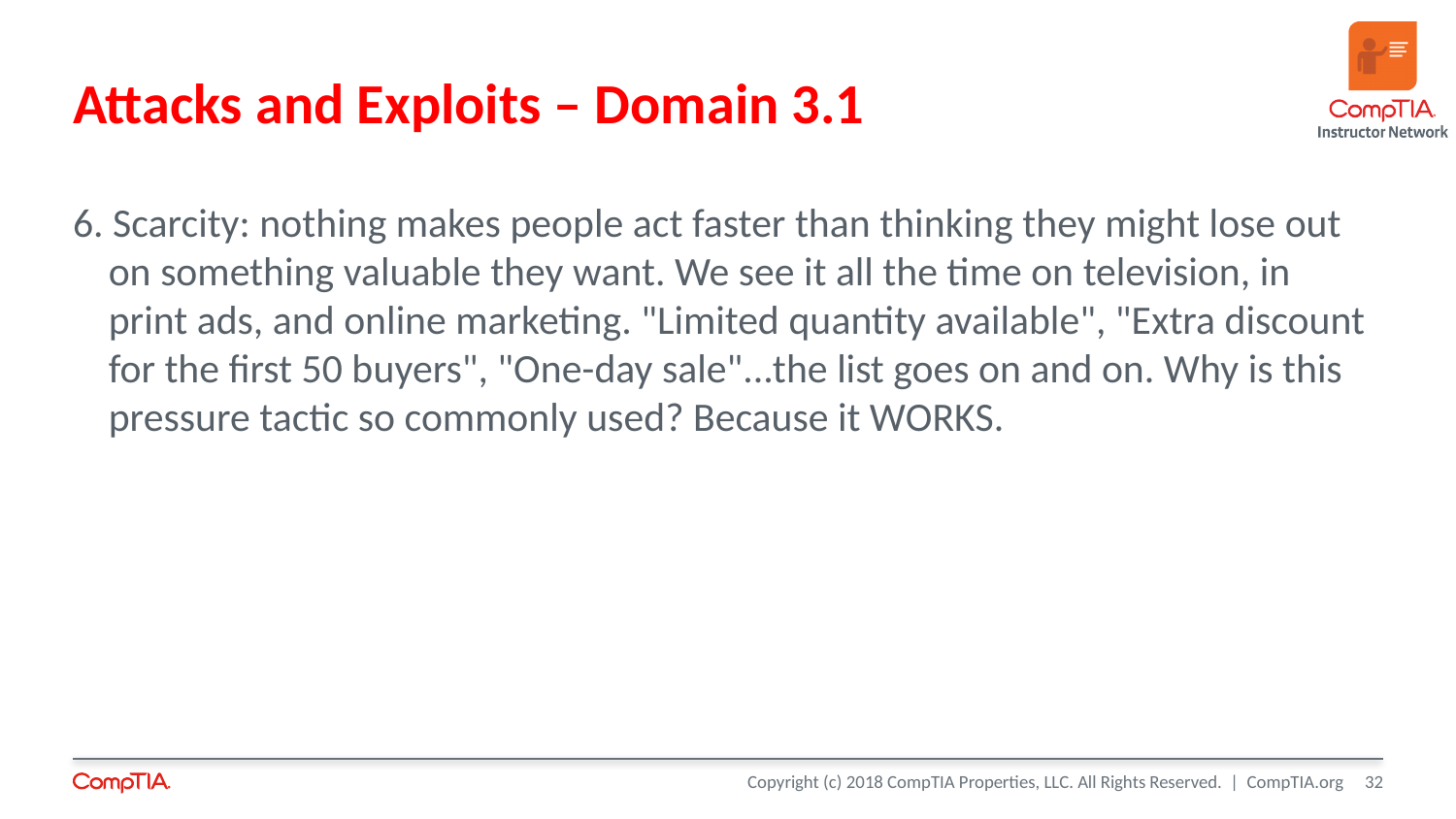

# Attacks and Exploits – Domain 3.1
6. Scarcity: nothing makes people act faster than thinking they might lose out on something valuable they want. We see it all the time on television, in print ads, and online marketing. "Limited quantity available", "Extra discount for the first 50 buyers", "One-day sale"...the list goes on and on. Why is this pressure tactic so commonly used? Because it WORKS.
32